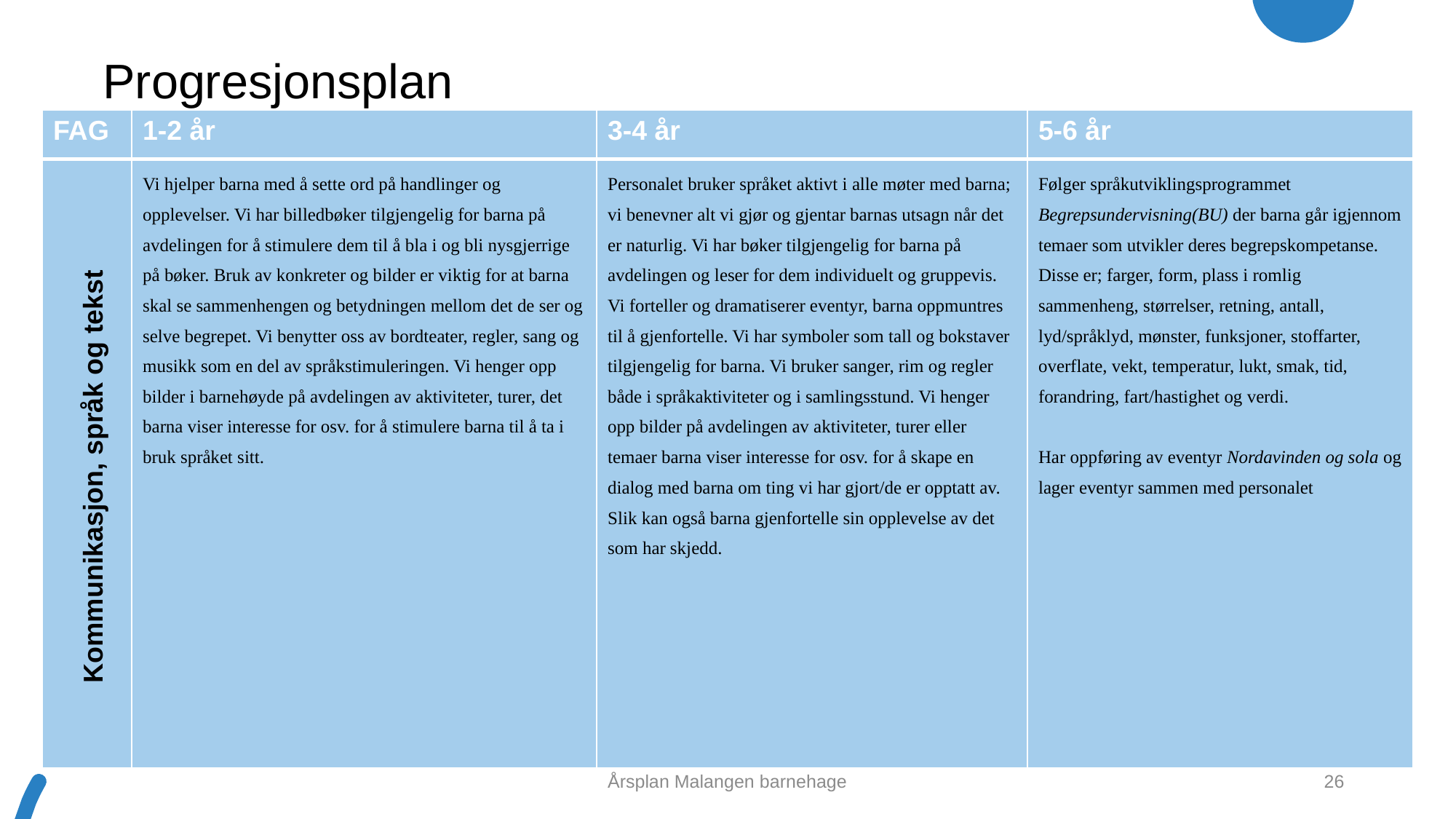

# Progresjonsplan
| FAG | 1-2 år | 3-4 år | 5-6 år |
| --- | --- | --- | --- |
|  | Vi hjelper barna med å sette ord på handlinger og opplevelser. Vi har billedbøker tilgjengelig for barna på avdelingen for å stimulere dem til å bla i og bli nysgjerrige på bøker. Bruk av konkreter og bilder er viktig for at barna skal se sammenhengen og betydningen mellom det de ser og selve begrepet. Vi benytter oss av bordteater, regler, sang og musikk som en del av språkstimuleringen. Vi henger opp bilder i barnehøyde på avdelingen av aktiviteter, turer, det barna viser interesse for osv. for å stimulere barna til å ta i bruk språket sitt. | Personalet bruker språket aktivt i alle møter med barna; vi benevner alt vi gjør og gjentar barnas utsagn når det er naturlig. Vi har bøker tilgjengelig for barna på avdelingen og leser for dem individuelt og gruppevis. Vi forteller og dramatiserer eventyr, barna oppmuntres til å gjenfortelle. Vi har symboler som tall og bokstaver tilgjengelig for barna. Vi bruker sanger, rim og regler både i språkaktiviteter og i samlingsstund. Vi henger opp bilder på avdelingen av aktiviteter, turer eller temaer barna viser interesse for osv. for å skape en dialog med barna om ting vi har gjort/de er opptatt av. Slik kan også barna gjenfortelle sin opplevelse av det som har skjedd. | Følger språkutviklingsprogrammet Begrepsundervisning(BU) der barna går igjennom temaer som utvikler deres begrepskompetanse. Disse er; farger, form, plass i romlig sammenheng, størrelser, retning, antall, lyd/språklyd, mønster, funksjoner, stoffarter, overflate, vekt, temperatur, lukt, smak, tid, forandring, fart/hastighet og verdi. Har oppføring av eventyr Nordavinden og sola og lager eventyr sammen med personalet |
Kommunikasjon, språk og tekst
Årsplan Malangen barnehage
26